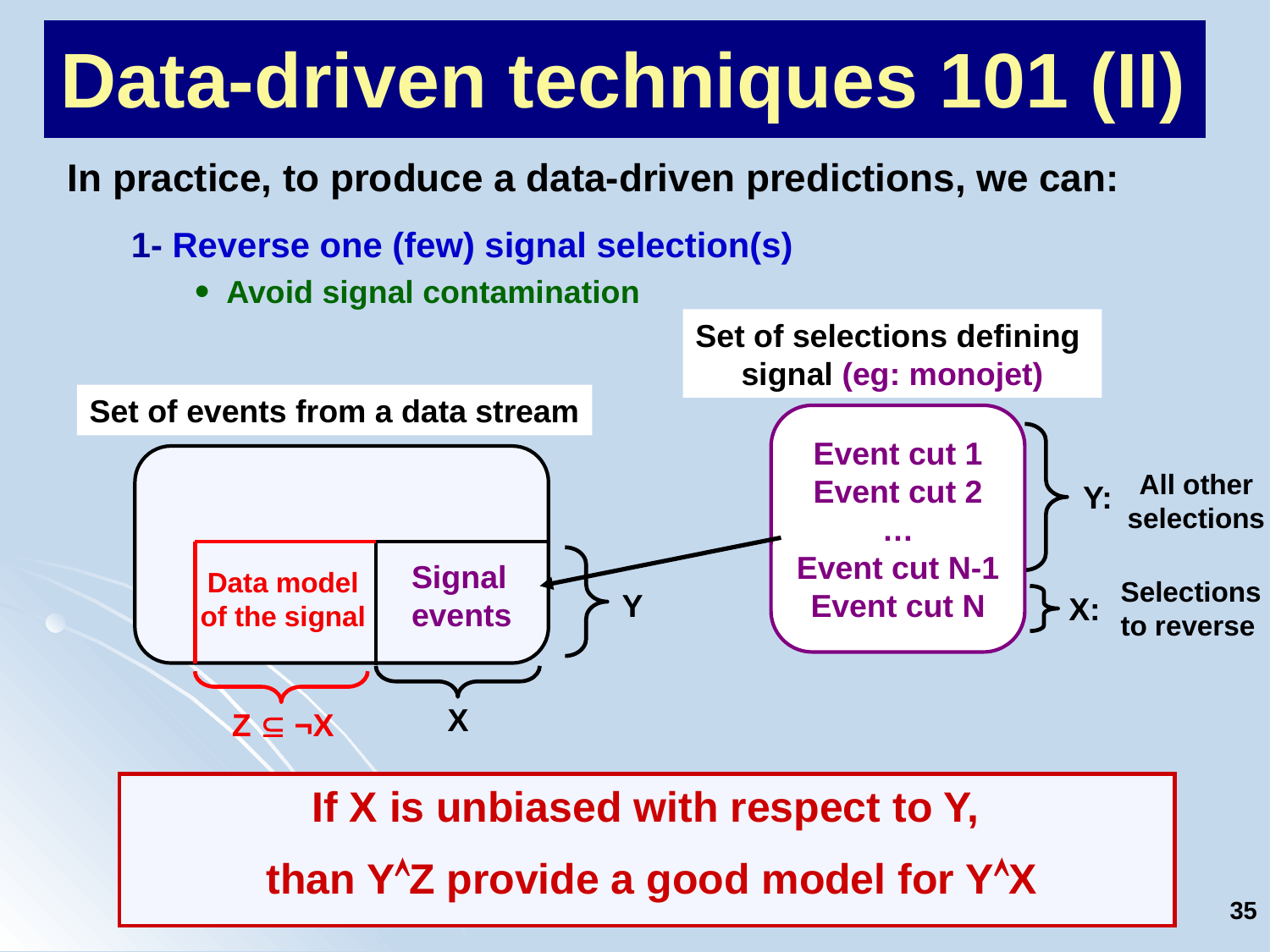

Data-driven techniques 101 (II)
In practice, to produce a data-driven predictions, we can:
1- Reverse one (few) signal selection(s)
Avoid signal contamination
Set of selections defining
signal (eg: monojet)
Set of events from a data stream
Event cut 1
Event cut 2
…
Event cut N-1
Event cut N

All other
selections
Y:

Signal
events
Data model
of the signal
Selections
to reverse
Y
X:

X
Z ⊆ ¬X
2- Count the number of events in the Y∧Z (Z ⊆ ¬X) sample
3- Compute the mapping factor giving the right normalization
If X is unbiased with respect to Y,
than Y∧Z provide a good model for Y∧X

35